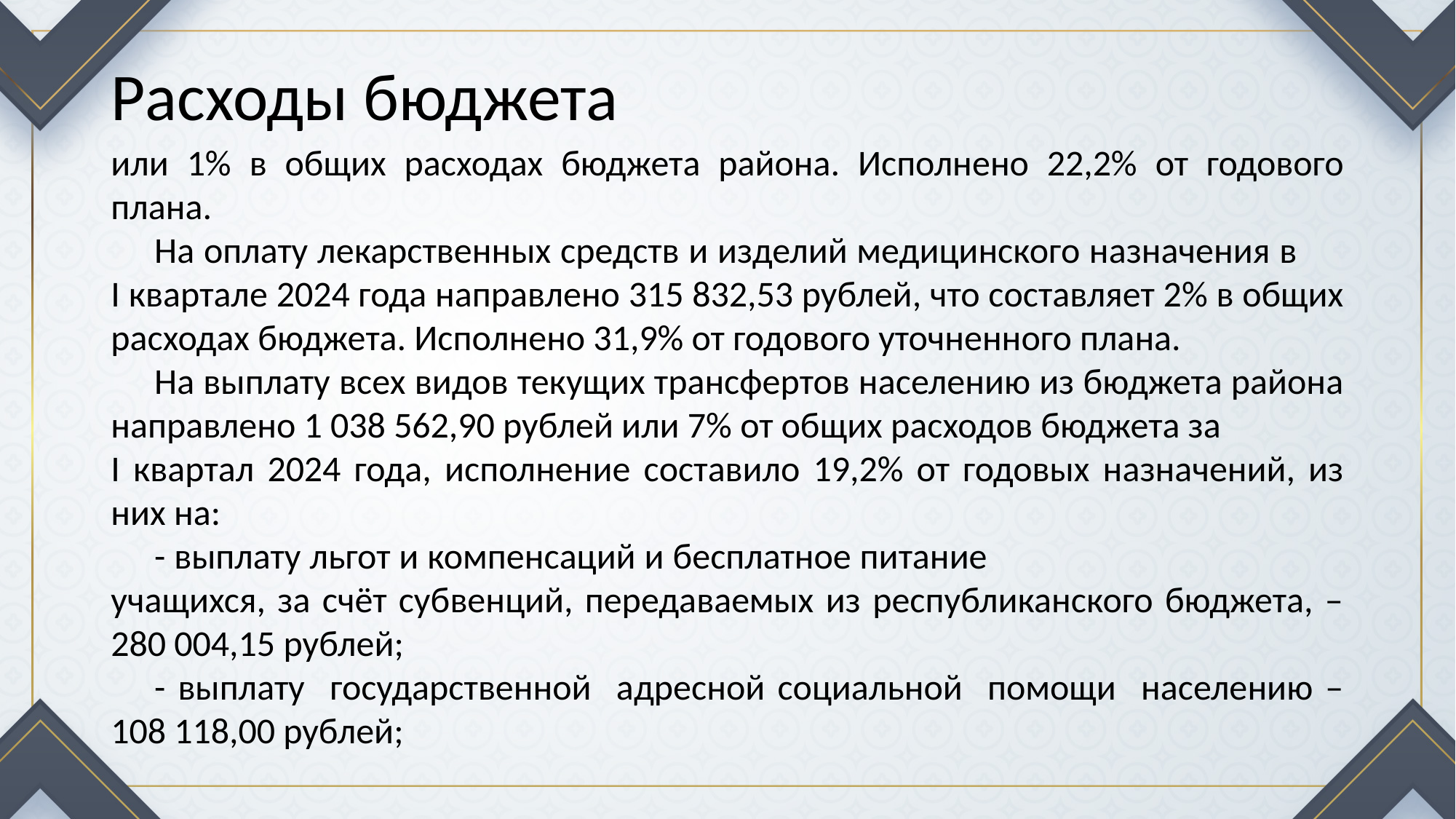

# Расходы бюджета
или 1% в общих расходах бюджета района. Исполнено 22,2% от годового плана.
На оплату лекарственных средств и изделий медицинского назначения в      I квартале 2024 года направлено 315 832,53 рублей, что составляет 2% в общих расходах бюджета. Исполнено 31,9% от годового уточненного плана.
На выплату всех видов текущих трансфертов населению из бюджета района направлено 1 038 562,90 рублей или 7% от общих расходов бюджета за                I квартал 2024 года, исполнение составило 19,2% от годовых назначений, из них на:
- выплату льгот и компенсаций и бесплатное питание                                          учащихся, за счёт субвенций, передаваемых из республиканского бюджета, – 280 004,15 рублей;
- выплату  государственной  адресной социальной  помощи  населению – 108 118,00 рублей;